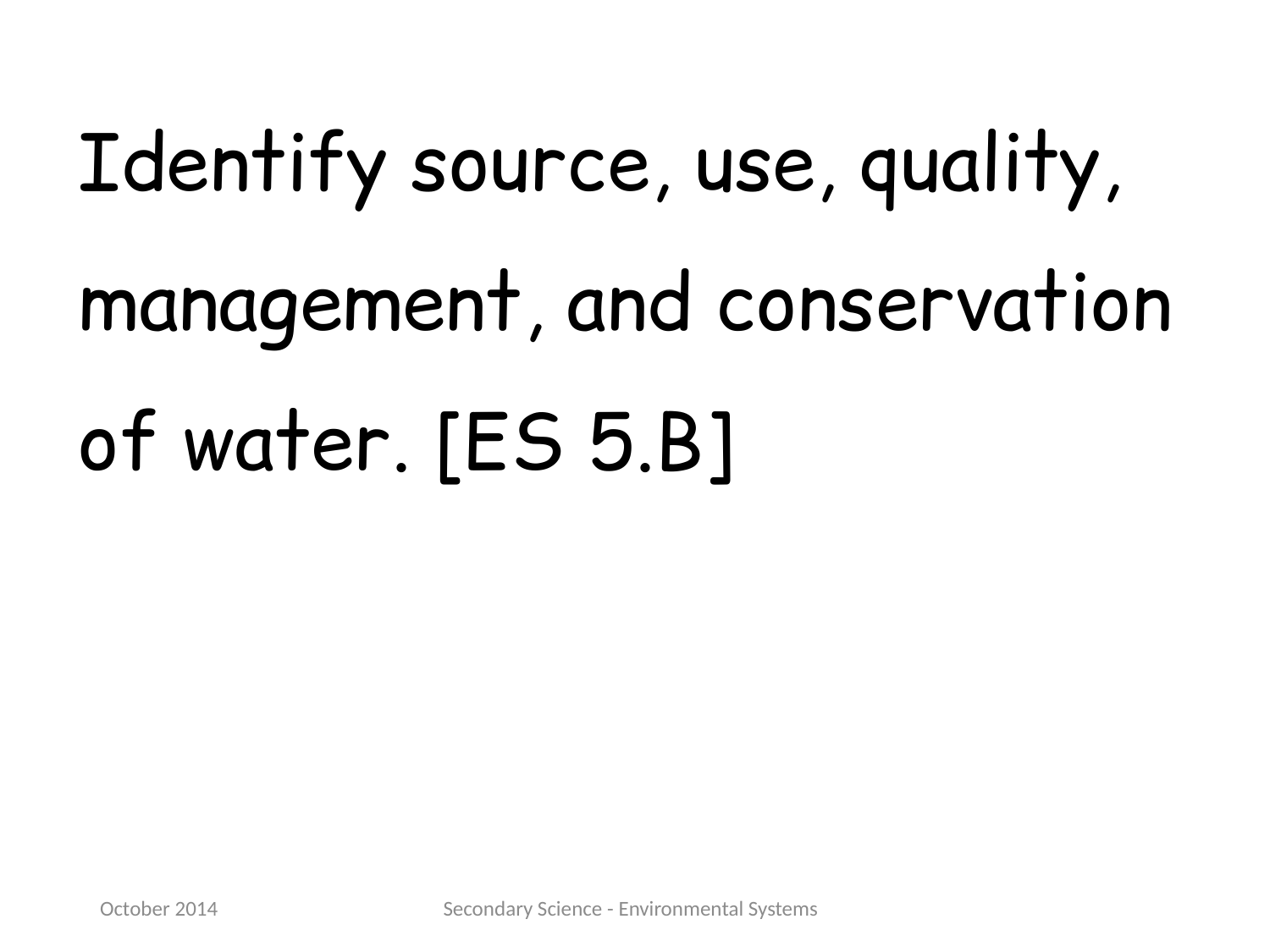

Identify source, use, quality, management, and conservation of water. [ES 5.B]

October 2014
Secondary Science - Environmental Systems